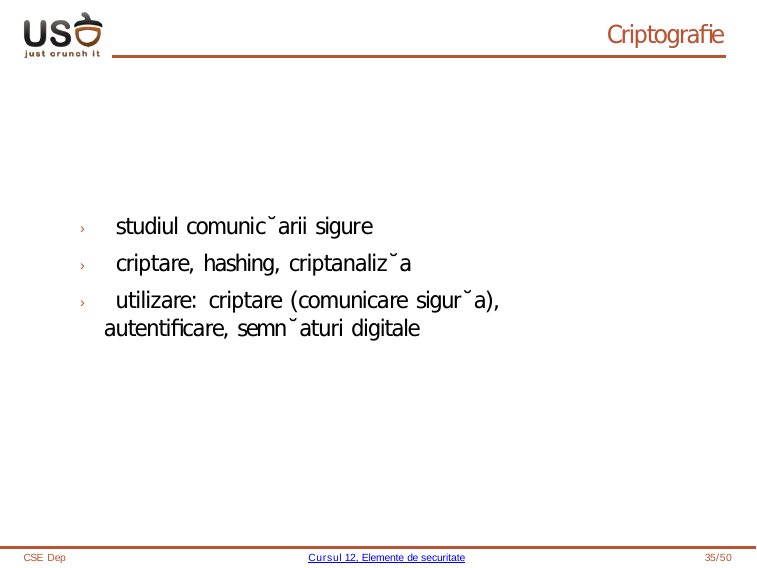

# Criptografie

›  studiul comunic˘arii sigure
›  criptare, hashing, criptanaliz˘a
›  utilizare: criptare (comunicare sigur˘a), autentificare, semn˘aturi digitale

CSE Dep
Cursul 12, Elemente de securitate
35/50